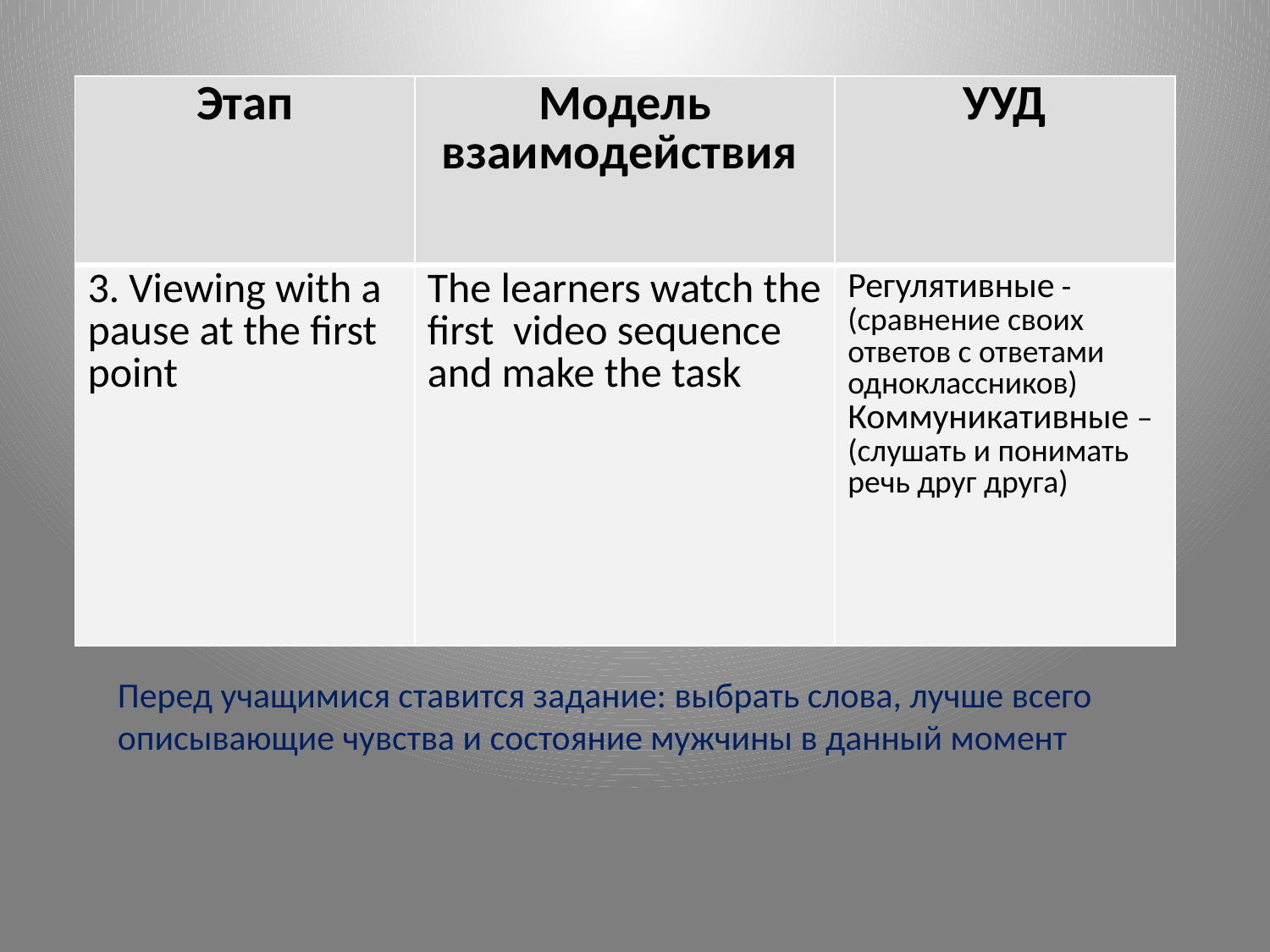

| Этап | Модель взаимодействия | УУД |
| --- | --- | --- |
| 3. Viewing with a pause at the first point | The learners watch the first video sequence and make the task | Регулятивные -(сравнение своих ответов с ответами одноклассников) Коммуникативные – (слушать и понимать речь друг друга) |

# Перед учащимися ставится задание: выбрать слова, лучше всего описывающие чувства и состояние мужчины в данный момент